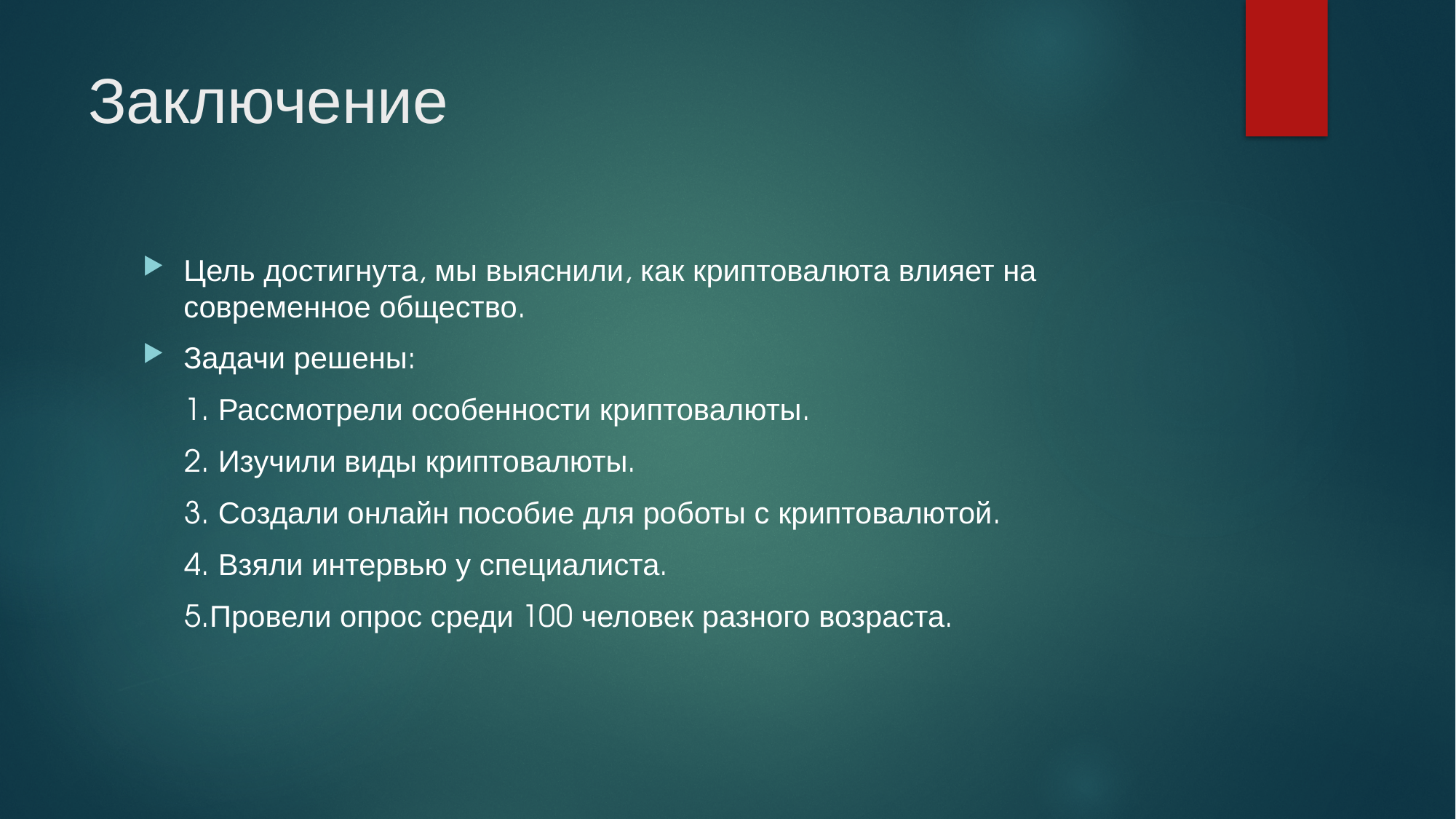

# Заключение
Цель достигнута, мы выяснили, как криптовалюта влияет на современное общество.
Задачи решены:
     1. Рассмотрели особенности криптовалюты.
     2. Изучили виды криптовалюты.
     3. Создали онлайн пособие для роботы с криптовалютой.
     4. Взяли интервью у специалиста.
     5.Провели опрос среди 100 человек разного возраста.